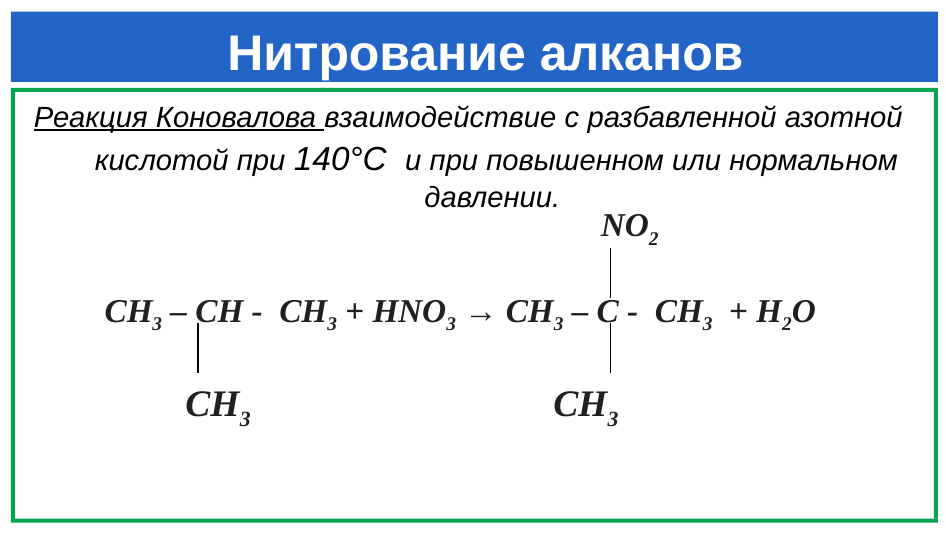

# Нитрование алканов
Реакция Коновалова взаимодействие с разбавленной азотной кислотой при 140°С  и при повышенном или нормальном давлении.
                                      NO2

    СН3 – СН -  СН3 + HNO3 → СН3 – С -  СН3  + H2O

            СН3                                                       СН3